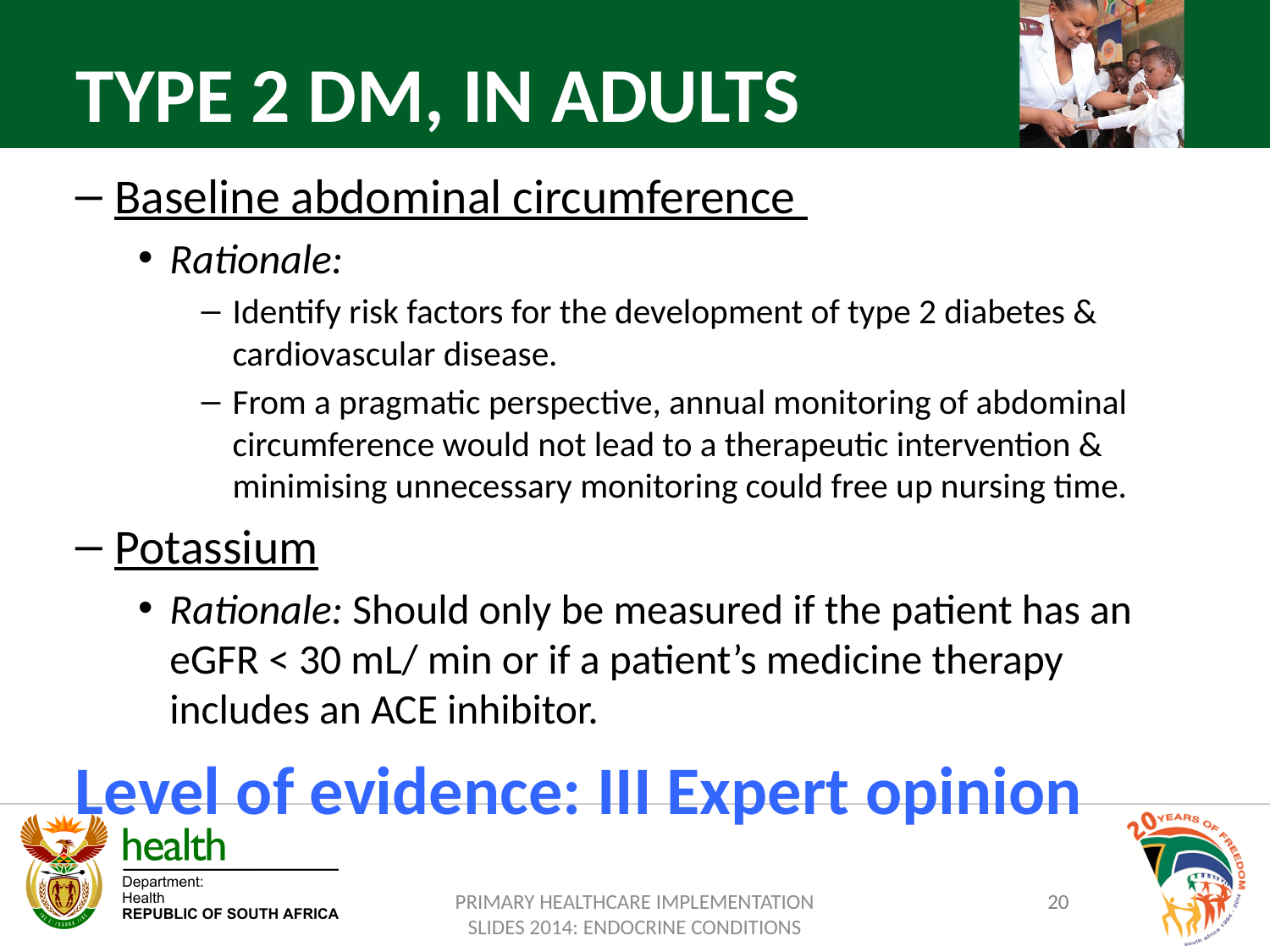

TYPE 2 DM, IN ADULTS
Baseline abdominal circumference
Rationale:
Identify risk factors for the development of type 2 diabetes & cardiovascular disease.
From a pragmatic perspective, annual monitoring of abdominal circumference would not lead to a therapeutic intervention & minimising unnecessary monitoring could free up nursing time.
Potassium
Rationale: Should only be measured if the patient has an eGFR < 30 mL/ min or if a patient’s medicine therapy includes an ACE inhibitor.
Level of evidence: III Expert opinion
PRIMARY HEALTHCARE IMPLEMENTATION SLIDES 2014: ENDOCRINE CONDITIONS
20